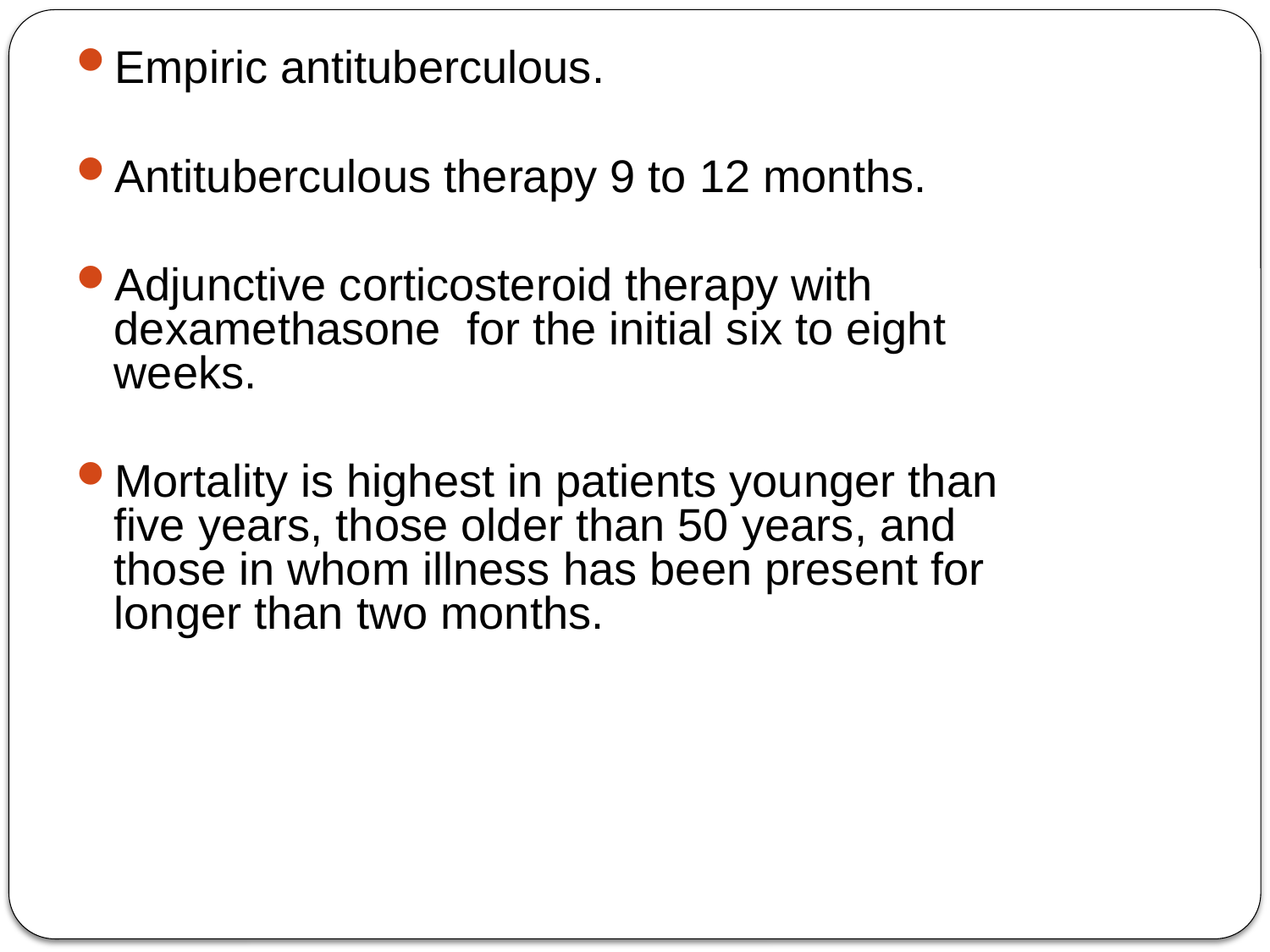

Empiric antituberculous.

Antituberculous therapy 9 to 12 months.

Adjunctive corticosteroid therapy with dexamethasone  for the initial six to eight weeks.

Mortality is highest in patients younger than five years, those older than 50 years, and those in whom illness has been present for longer than two months.